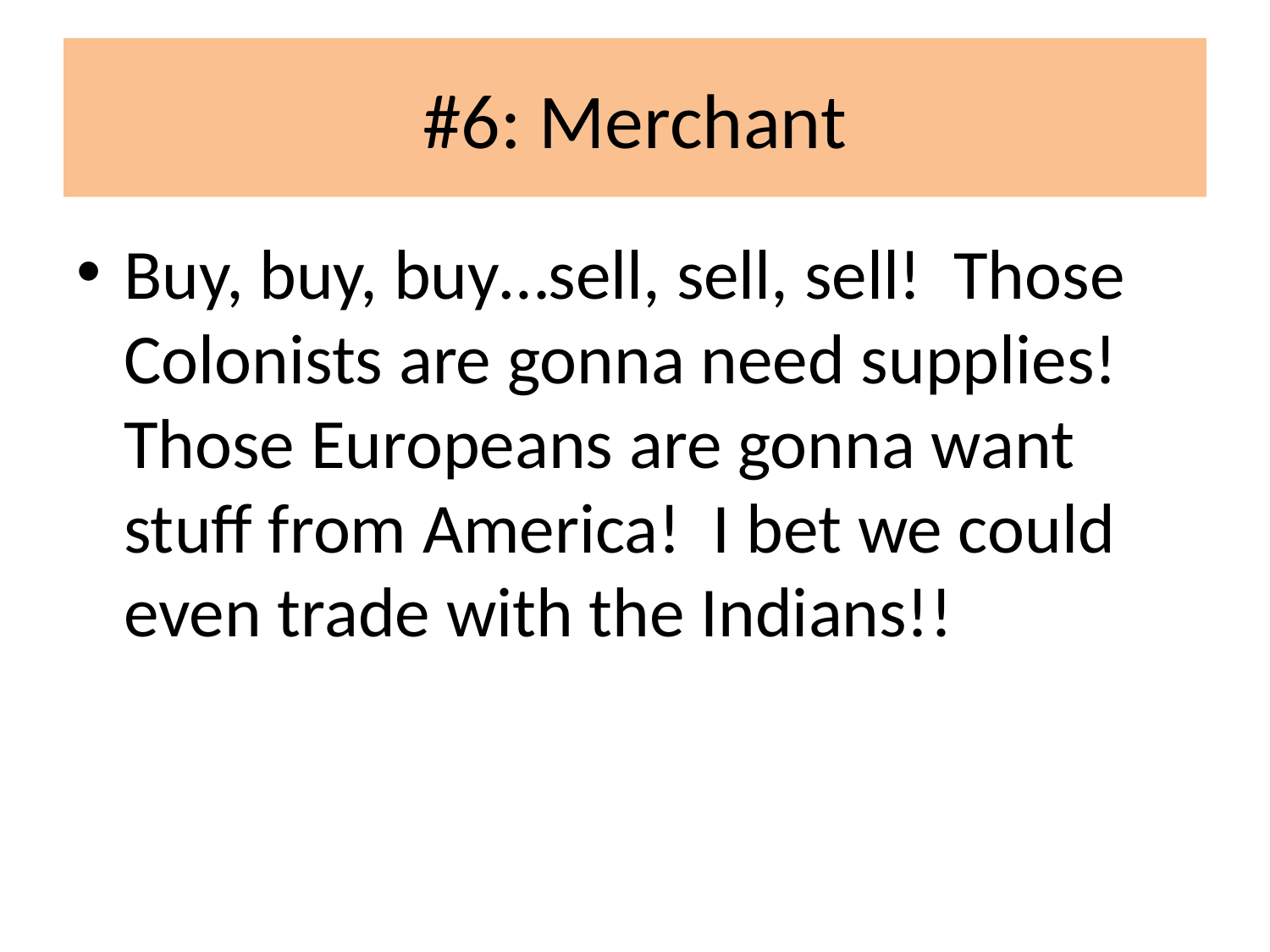

# #6: Merchant
Buy, buy, buy…sell, sell, sell!  Those Colonists are gonna need supplies!  Those Europeans are gonna want stuff from America!  I bet we could even trade with the Indians!!